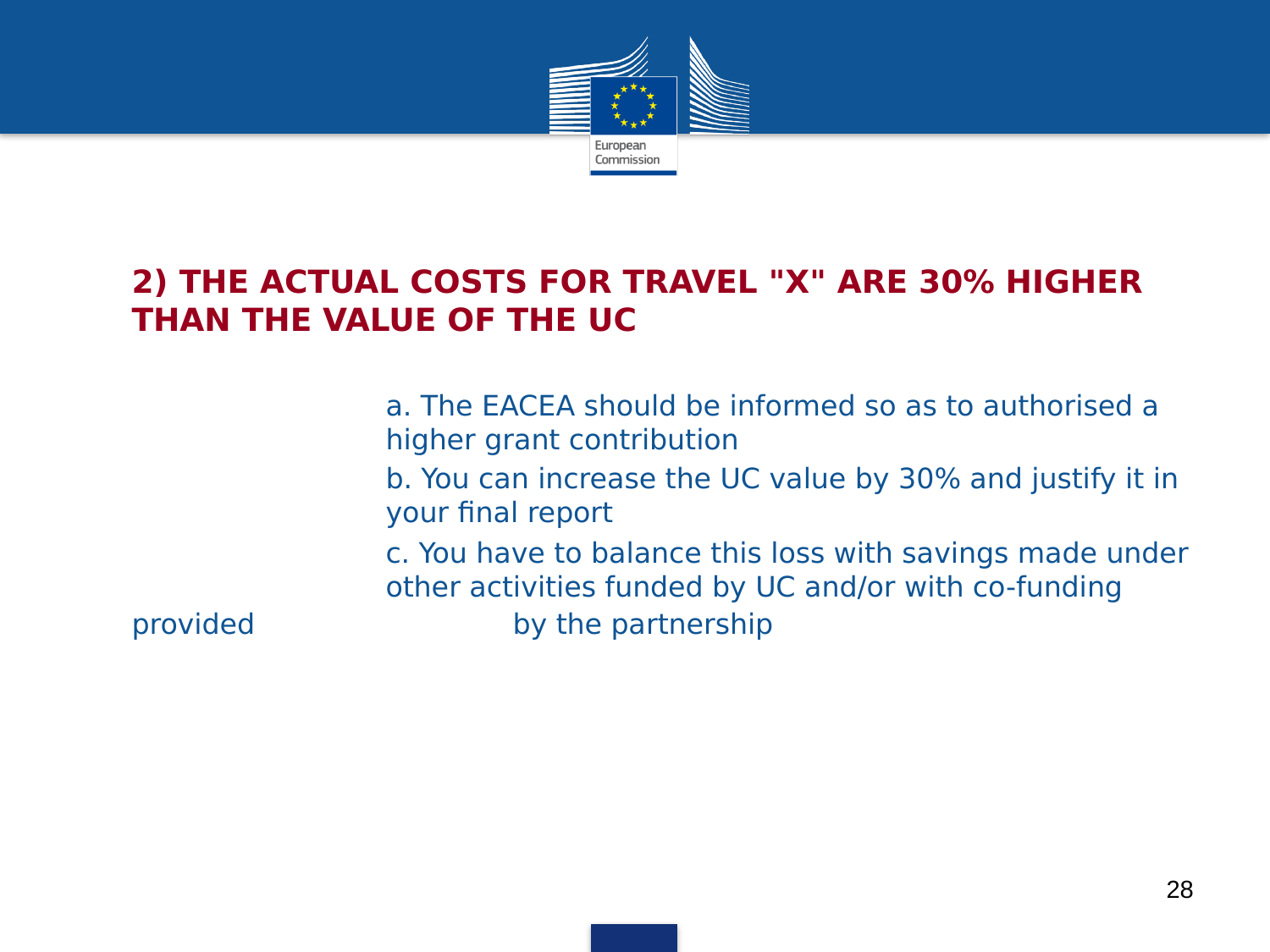

2) The actual costs for travel "x" are 30% higher than the value of the UC

		a. The EACEA should be informed so as to authorised a 		higher grant contribution
		b. You can increase the UC value by 30% and justify it in 		your final report
		c. You have to balance this loss with savings made under 		other activities funded by UC and/or with co-funding provided 		by the partnership

28